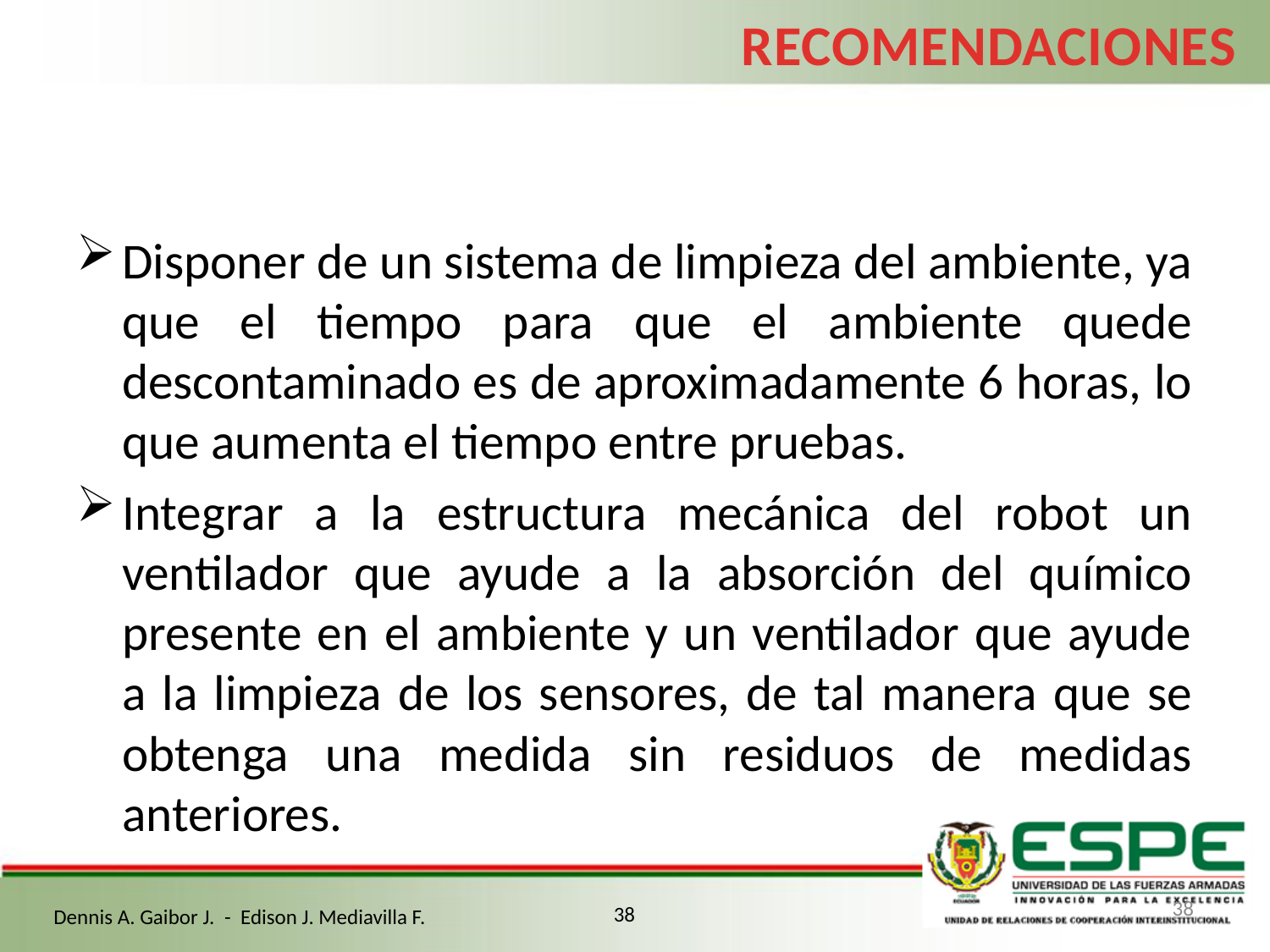

RECOMENDACIONES
Disponer de un sistema de limpieza del ambiente, ya que el tiempo para que el ambiente quede descontaminado es de aproximadamente 6 horas, lo que aumenta el tiempo entre pruebas.
Integrar a la estructura mecánica del robot un ventilador que ayude a la absorción del químico presente en el ambiente y un ventilador que ayude a la limpieza de los sensores, de tal manera que se obtenga una medida sin residuos de medidas anteriores.
38
38
Dennis A. Gaibor J.  -  Edison J. Mediavilla F.